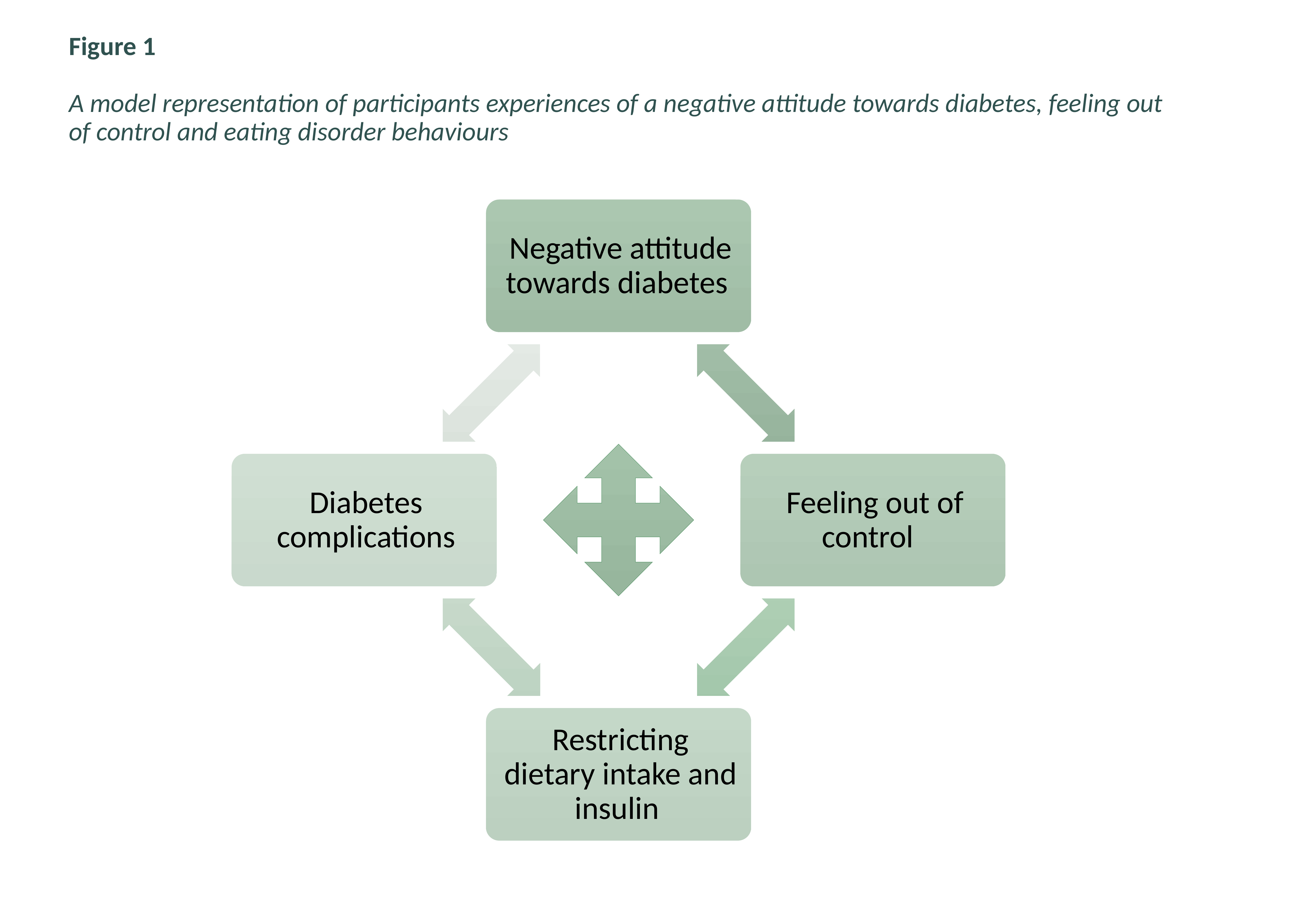

Figure 1
A model representation of participants experiences of a negative attitude towards diabetes, feeling out of control and eating disorder behaviours
Negative attitude towards diabetes

Feeling out of control

Restricting dietary intake and insulin

Diabetes complications